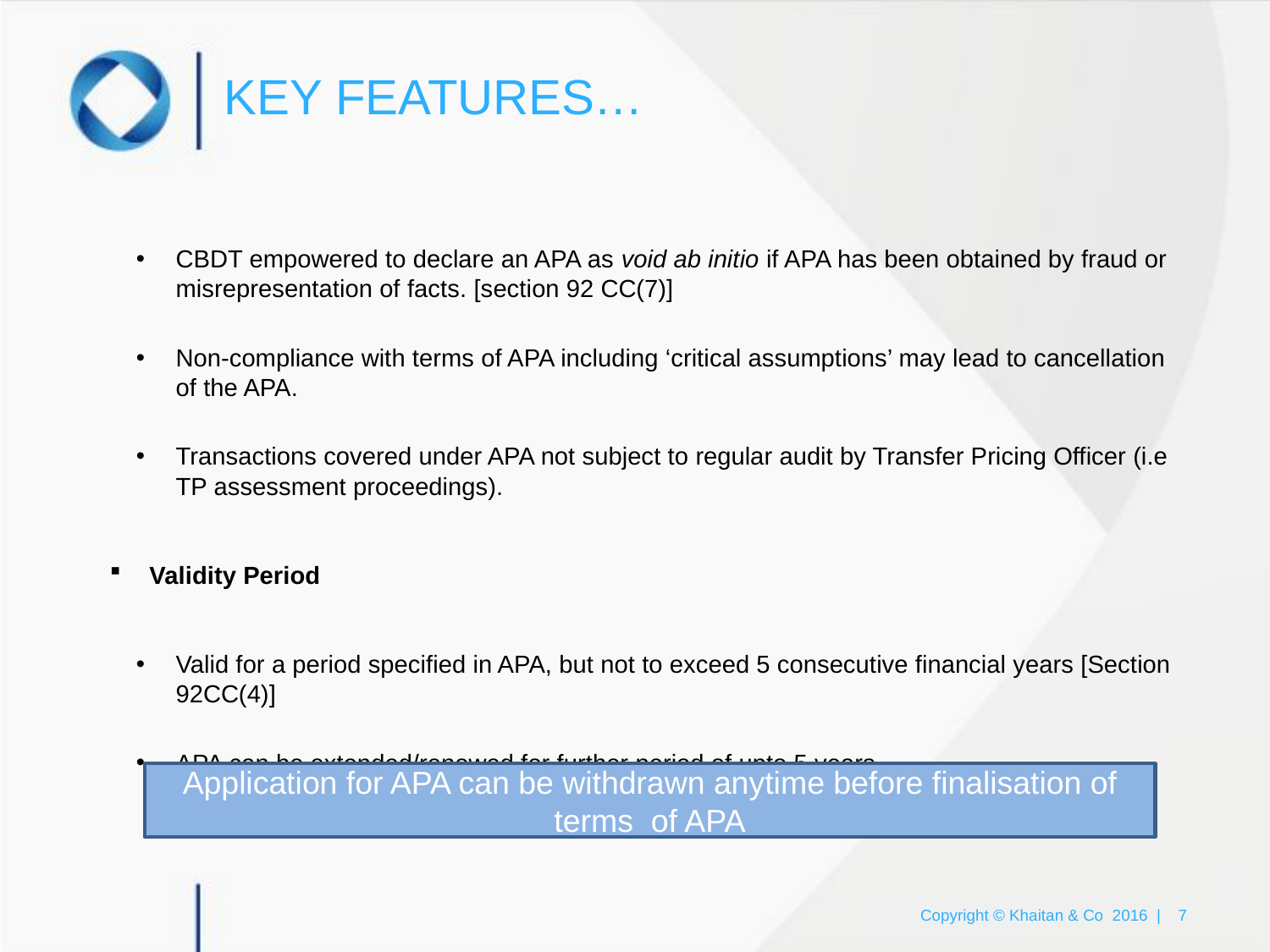

# Key Features…

CBDT empowered to declare an APA as void ab initio if APA has been obtained by fraud or misrepresentation of facts. [section 92 CC(7)]

Non-compliance with terms of APA including ‘critical assumptions’ may lead to cancellation of the APA.

Transactions covered under APA not subject to regular audit by Transfer Pricing Officer (i.e TP assessment proceedings).

Validity Period

Valid for a period specified in APA, but not to exceed 5 consecutive financial years [Section 92CC(4)]

APA can be extended/renewed for further period of upto 5 years

Application for APA can be withdrawn anytime before finalisation of terms  of APA